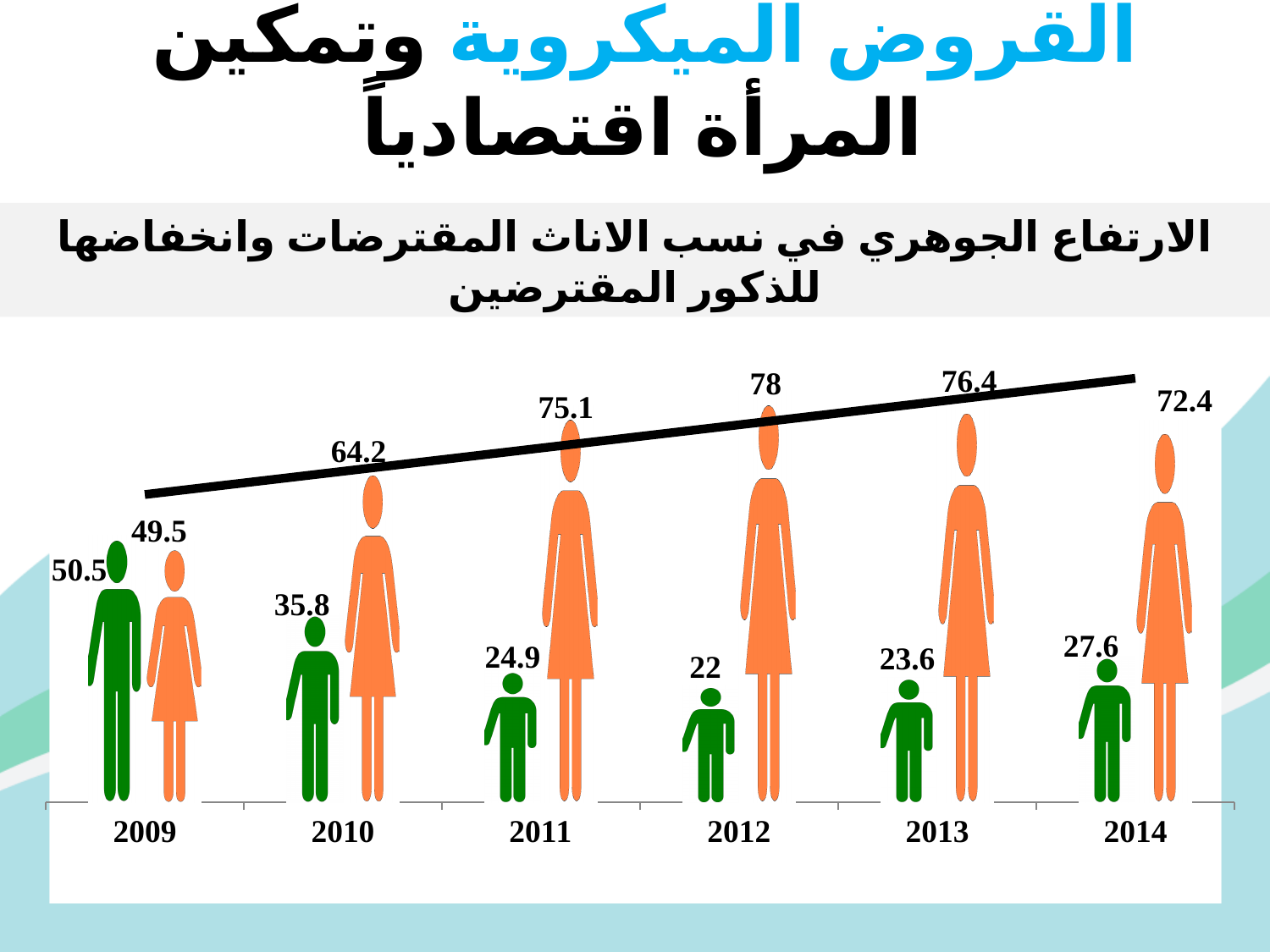

# القروض الميكروية وتمكين المرأة اقتصادياً
الارتفاع الجوهري في نسب الاناث المقترضات وانخفاضها للذكور المقترضين

### Chart

| Category | ذكر | أنثى  |
|---|---|---|
| 2009 | 50.5 | 49.5 |
| 2010 | 35.800000000000004 | 64.2 |
| 2011 | 24.9 | 75.1 |
| 2012 | 22.0 | 78.0 |
| 2013 | 23.6 | 76.4 |
| 2014 | 27.6 | 72.4 |